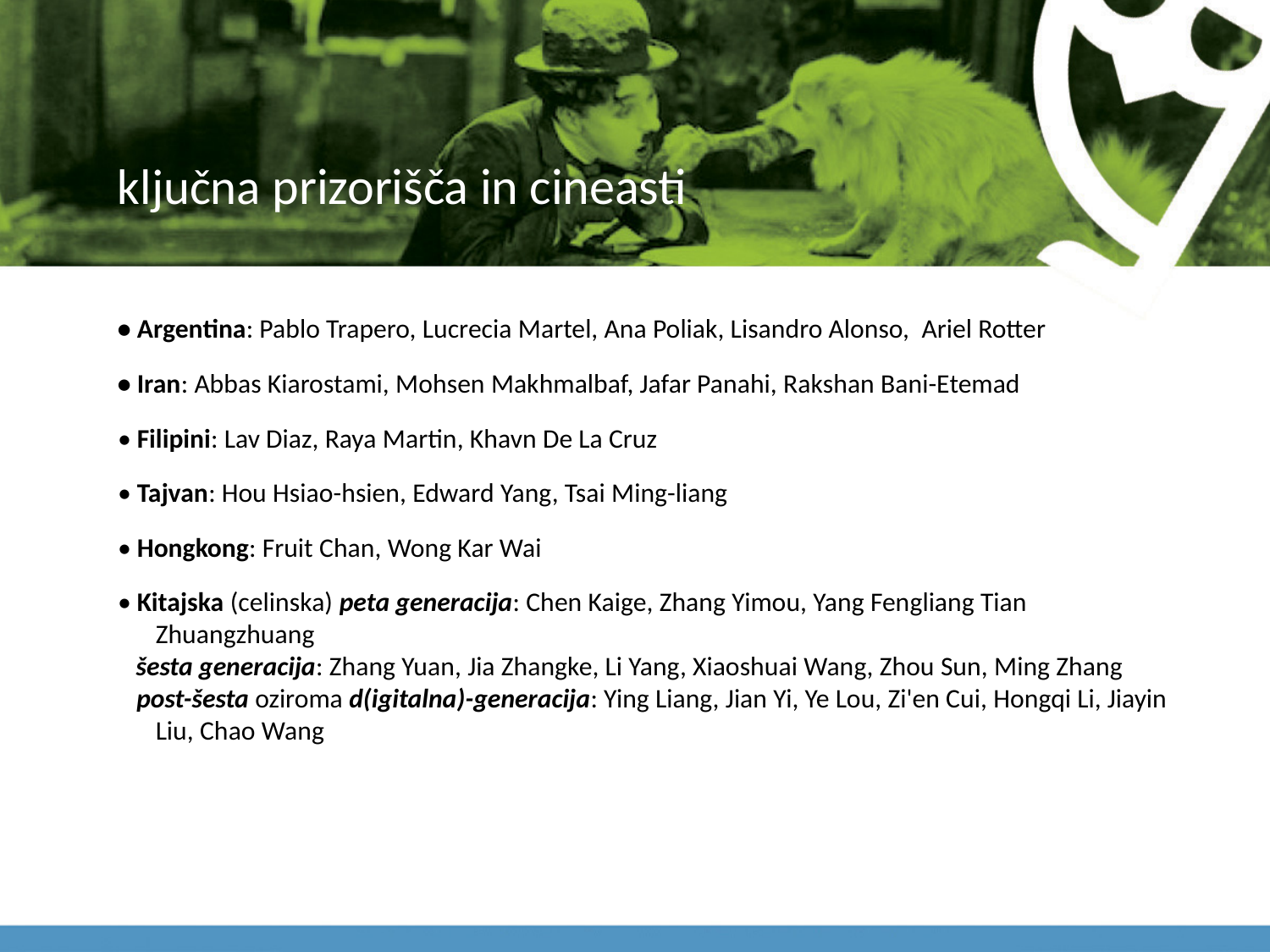

# ključna prizorišča in cineasti

• Argentina: Pablo Trapero, Lucrecia Martel, Ana Poliak, Lisandro Alonso,  Ariel Rotter

• Iran: Abbas Kiarostami, Mohsen Makhmalbaf, Jafar Panahi, Rakshan Bani-Etemad

• Filipini: Lav Diaz, Raya Martin, Khavn De La Cruz

• Tajvan: Hou Hsiao-hsien, Edward Yang, Tsai Ming-liang

• Hongkong: Fruit Chan, Wong Kar Wai

• Kitajska (celinska) peta generacija: Chen Kaige, Zhang Yimou, Yang Fengliang Tian Zhuangzhuang
šesta generacija: Zhang Yuan, Jia Zhangke, Li Yang, Xiaoshuai Wang, Zhou Sun, Ming Zhang
post-šesta oziroma d(igitalna)-generacija: Ying Liang, Jian Yi, Ye Lou, Zi'en Cui, Hongqi Li, Jiayin Liu, Chao Wang